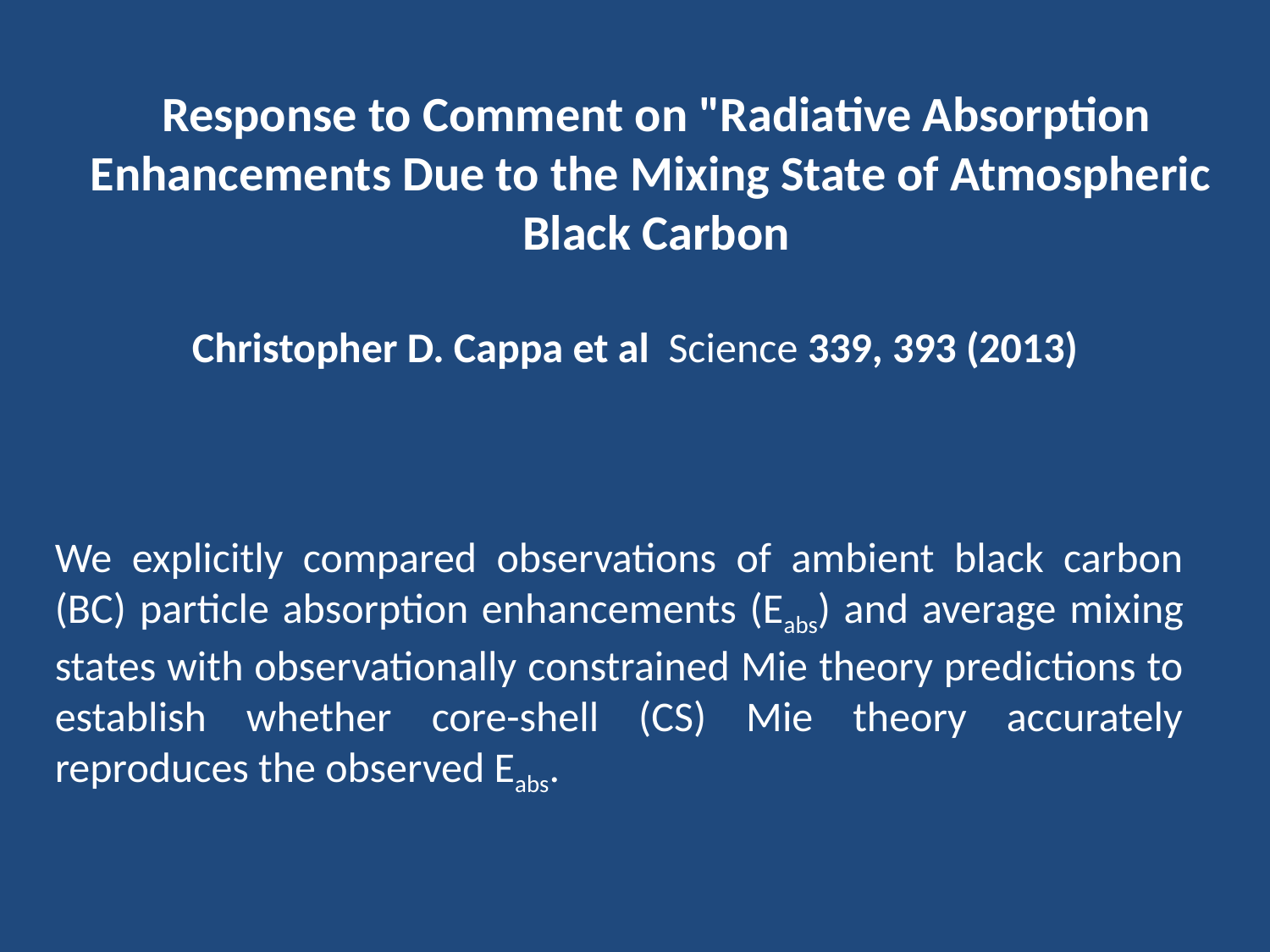

Response to Comment on "Radiative Absorption Enhancements Due to the Mixing State of Atmospheric
Black Carbon

Christopher D. Cappa et al  Science 339, 393 (2013)
Christopher D. Cappa et al.
Response

We explicitly compared observations of ambient black carbon (BC) particle absorption enhancements (Eabs) and average mixing states with observationally constrained Mie theory predictions to establish whether core-shell (CS) Mie theory accurately reproduces the observed Eabs.